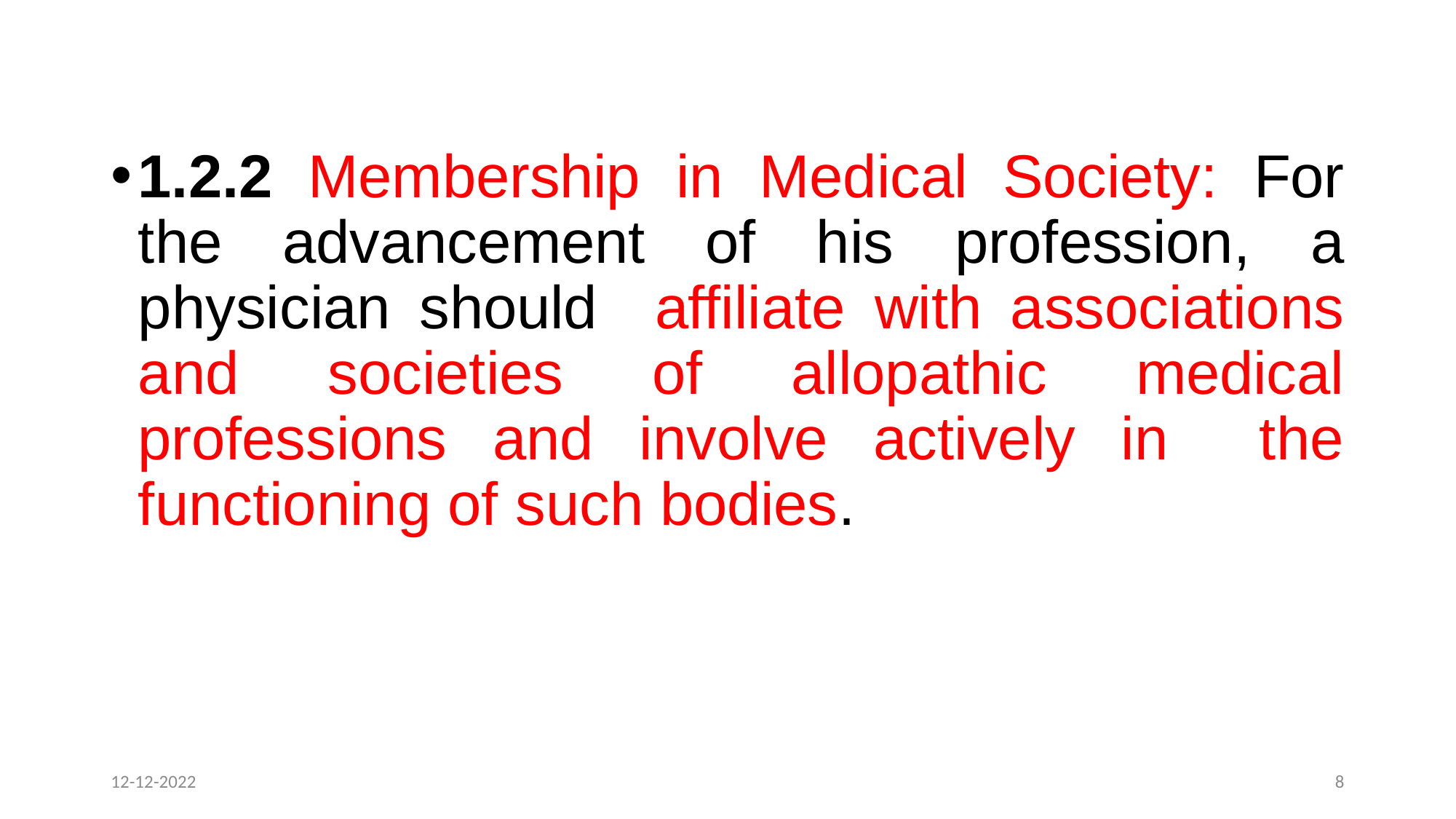

1.2.2 Membership in Medical Society: For the advancement of his profession, a physician should  affiliate with associations and societies of allopathic medical professions and involve actively in  the functioning of such bodies.
12-12-2022
8